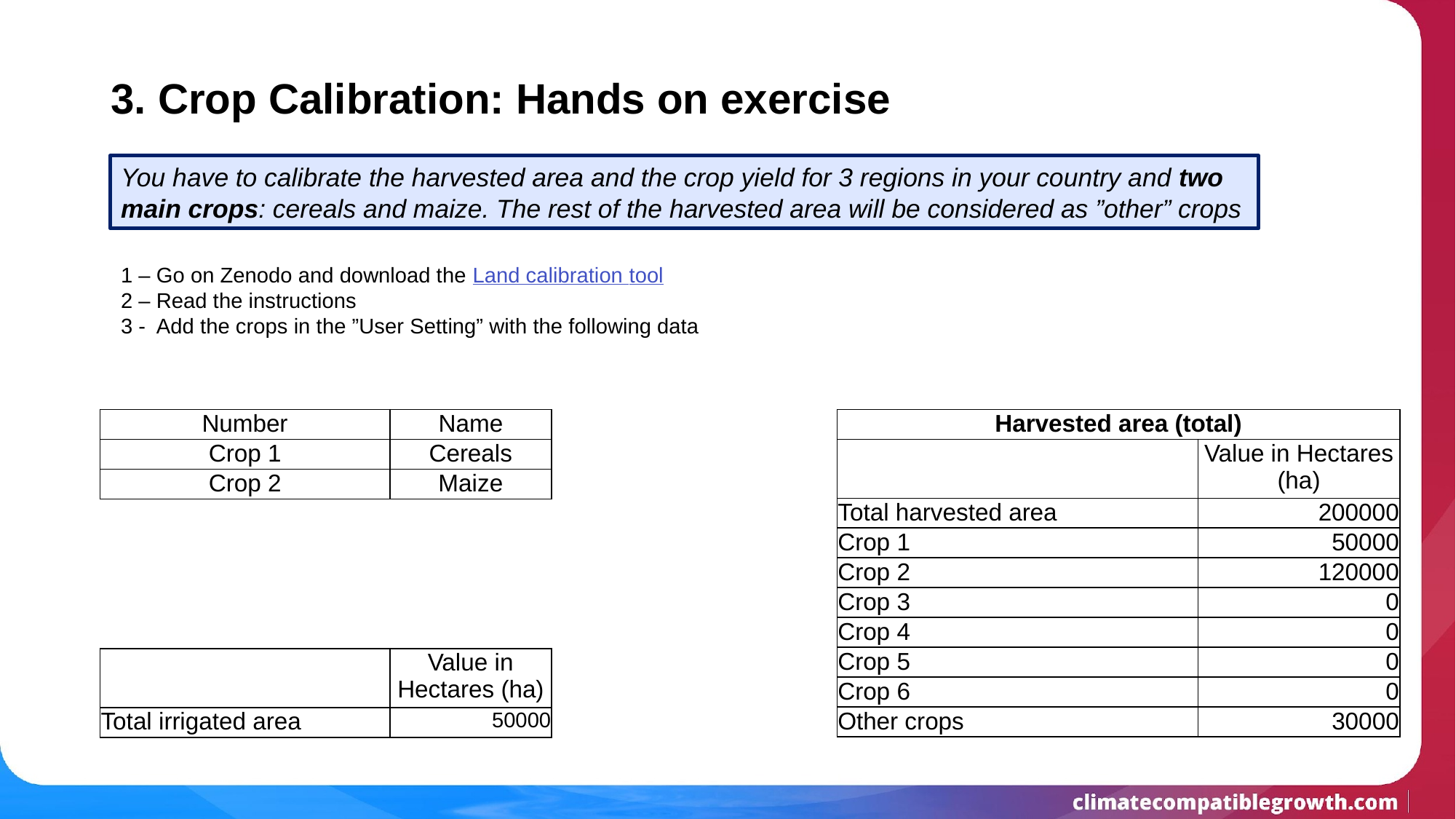

# 3. Crop Calibration: Hands on exercise
You have to calibrate the harvested area and the crop yield for 3 regions in your country and two main crops: cereals and maize. The rest of the harvested area will be considered as ”other” crops
1 – Go on Zenodo and download the Land calibration tool
2 – Read the instructions
3 -  Add the crops in the ”User Setting” with the following data
| Number | Name |
| --- | --- |
| Crop 1 | Cereals |
| Crop 2 | Maize |
| Harvested area (total) |  |
| --- | --- |
|  | Value in Hectares (ha) |
| Total harvested area | 200000 |
| Crop 1 | 50000 |
| Crop 2 | 120000 |
| Crop 3 | 0 |
| Crop 4 | 0 |
| Crop 5 | 0 |
| Crop 6 | 0 |
| Other crops | 30000 |
|  | Value in Hectares (ha) |
| --- | --- |
| Total irrigated area | 50000 |